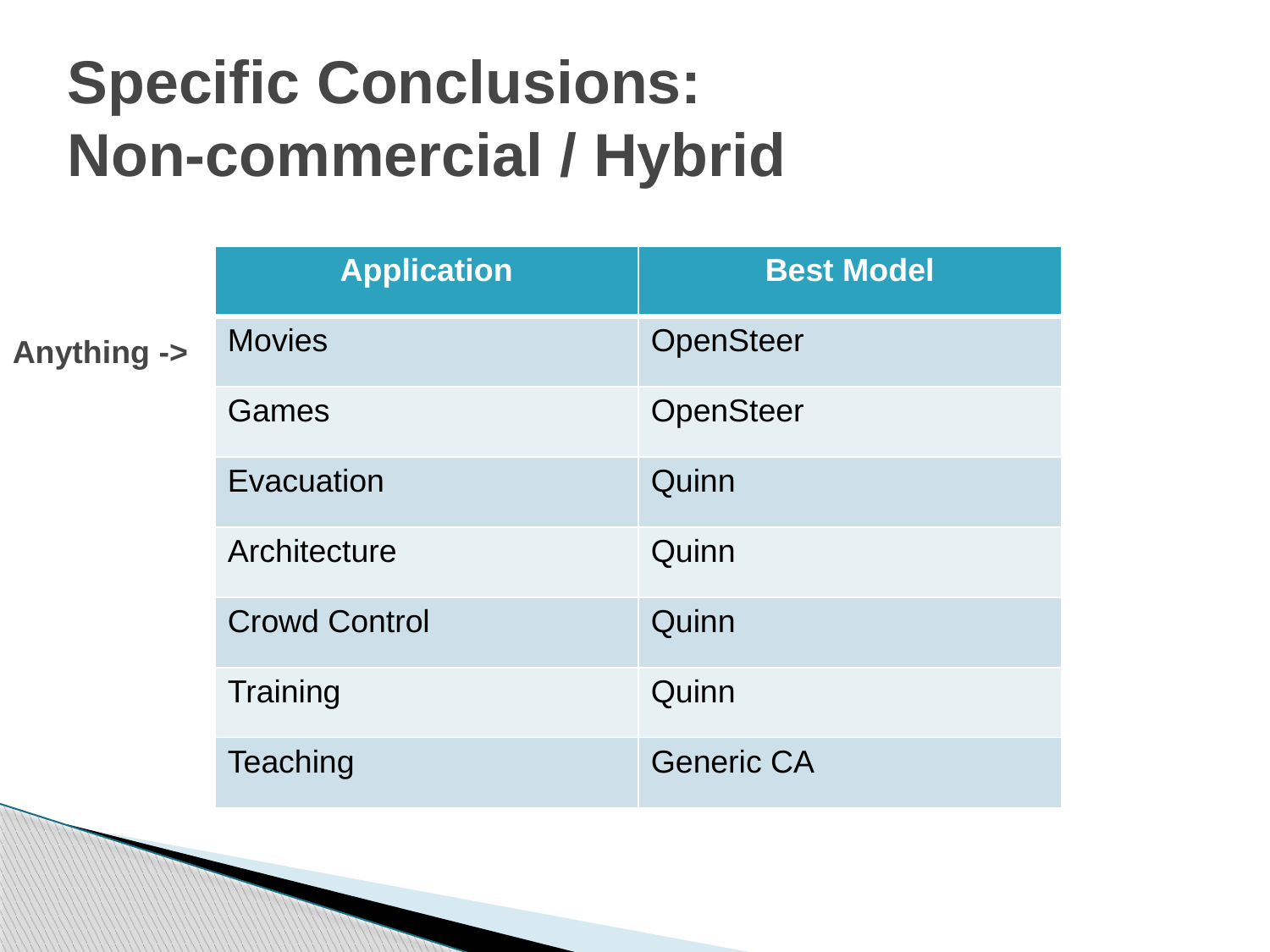

# Specific Conclusions: Non-commercial / Hybrid
| Application | Best Model |
| --- | --- |
| Movies | OpenSteer |
| Games | OpenSteer |
| Evacuation | Quinn |
| Architecture | Quinn |
| Crowd Control | Quinn |
| Training | Quinn |
| Teaching | Generic CA |
Anything ->